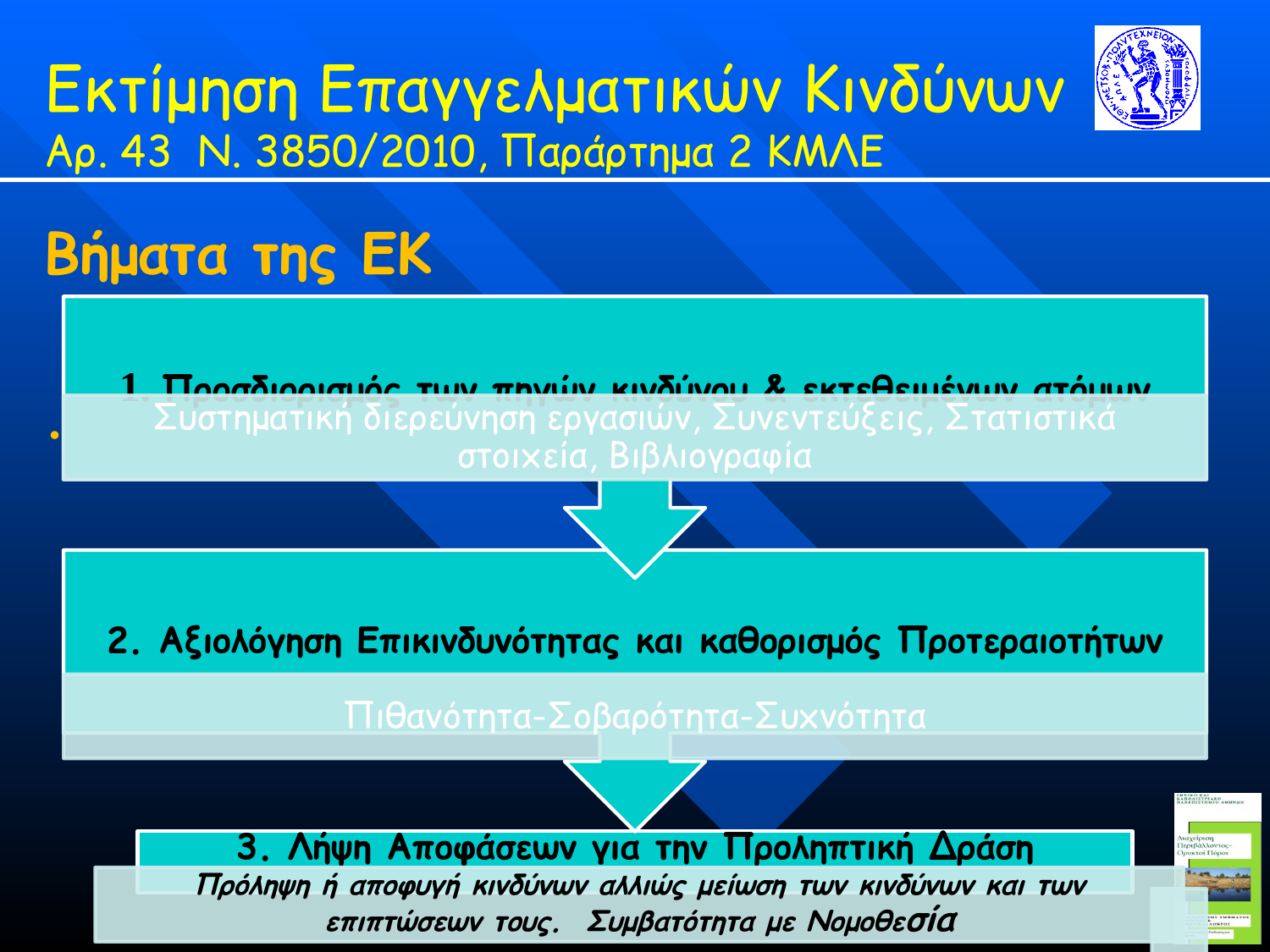

Εκτίμηση Επαγγελματικών Κινδύνων
Αρ. 43  Ν. 3850/2010, Παράρτημα 2 ΚΜΛΕ

Βήματα της ΕΚ

.

3. Λήψη Αποφάσεων για την Προληπτική Δράση
Πρόληψη ή αποφυγή κινδύνων αλλιώς μείωση των κινδύνων και των επιπτώσεων τους.  Συμβατότητα με Νομοθεσία

2. Αξιολόγηση Επικινδυνότητας και καθορισμός Προτεραιοτήτων
Πιθανότητα-Σοβαρότητα-Συχνότητα
1. Προσδιορισμός των πηγών κινδύνου & εκτεθειμένων ατόμων
Συστηματική διερεύνηση εργασιών, Συνεντεύξεις, Στατιστικά στοιχεία, Βιβλιογραφία